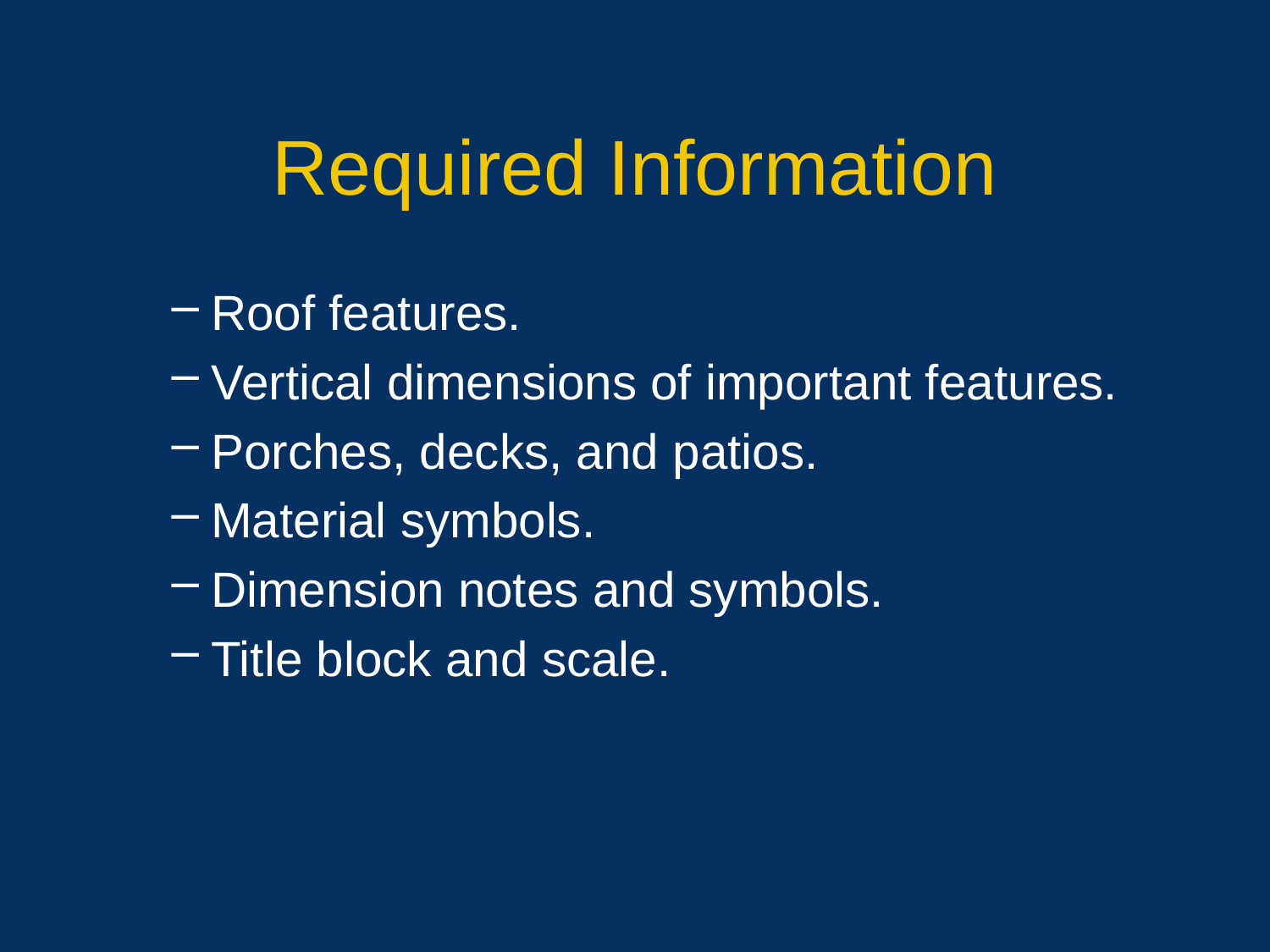

# Required Information
Roof features.
Vertical dimensions of important features.
Porches, decks, and patios.
Material symbols.
Dimension notes and symbols.
Title block and scale.
7